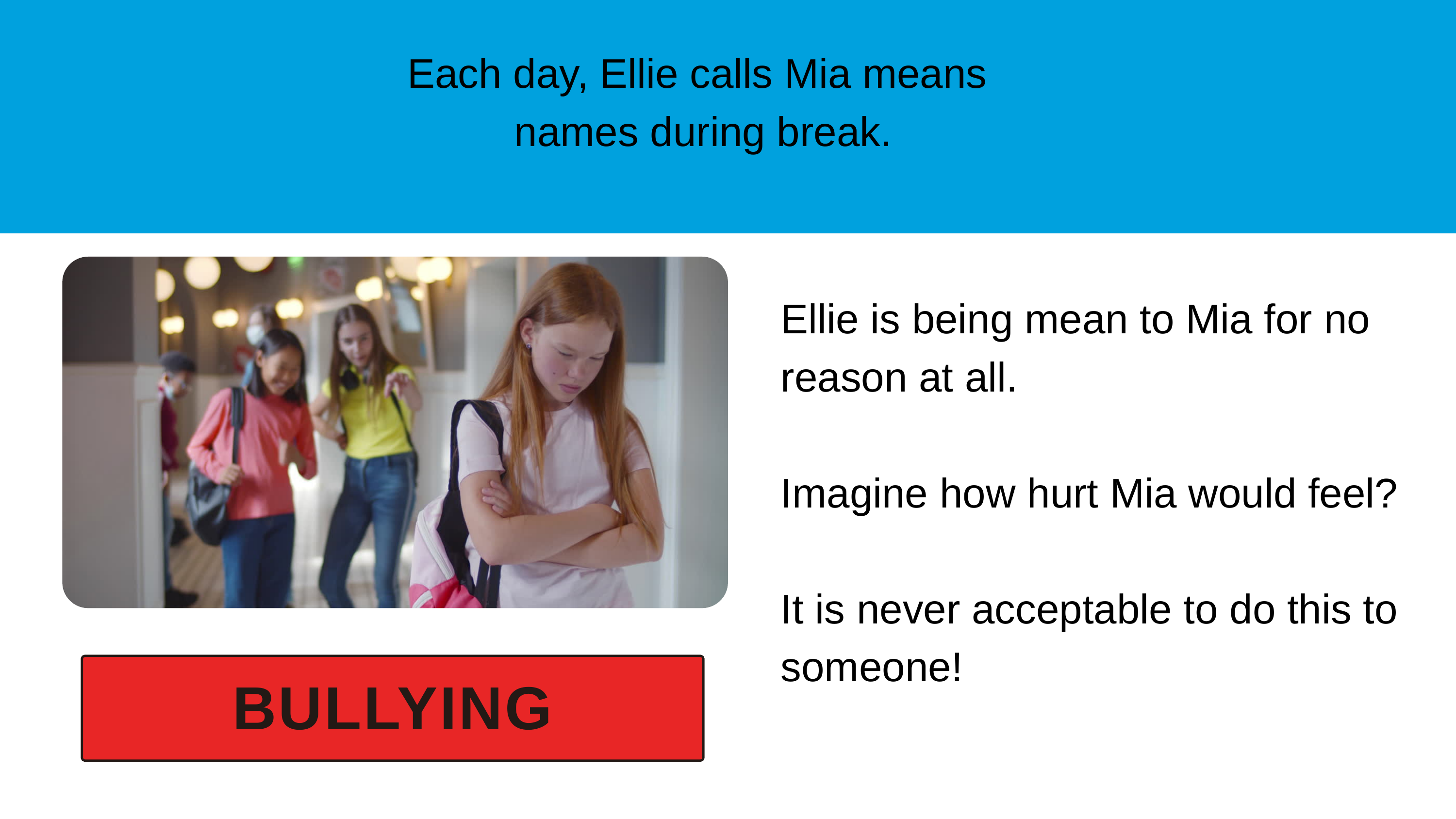

Each day, Ellie calls Mia means
names during break.

Ellie is being mean to Mia for no reason at all.

Imagine how hurt Mia would feel?

It is never acceptable to do this to someone!

BULLYING